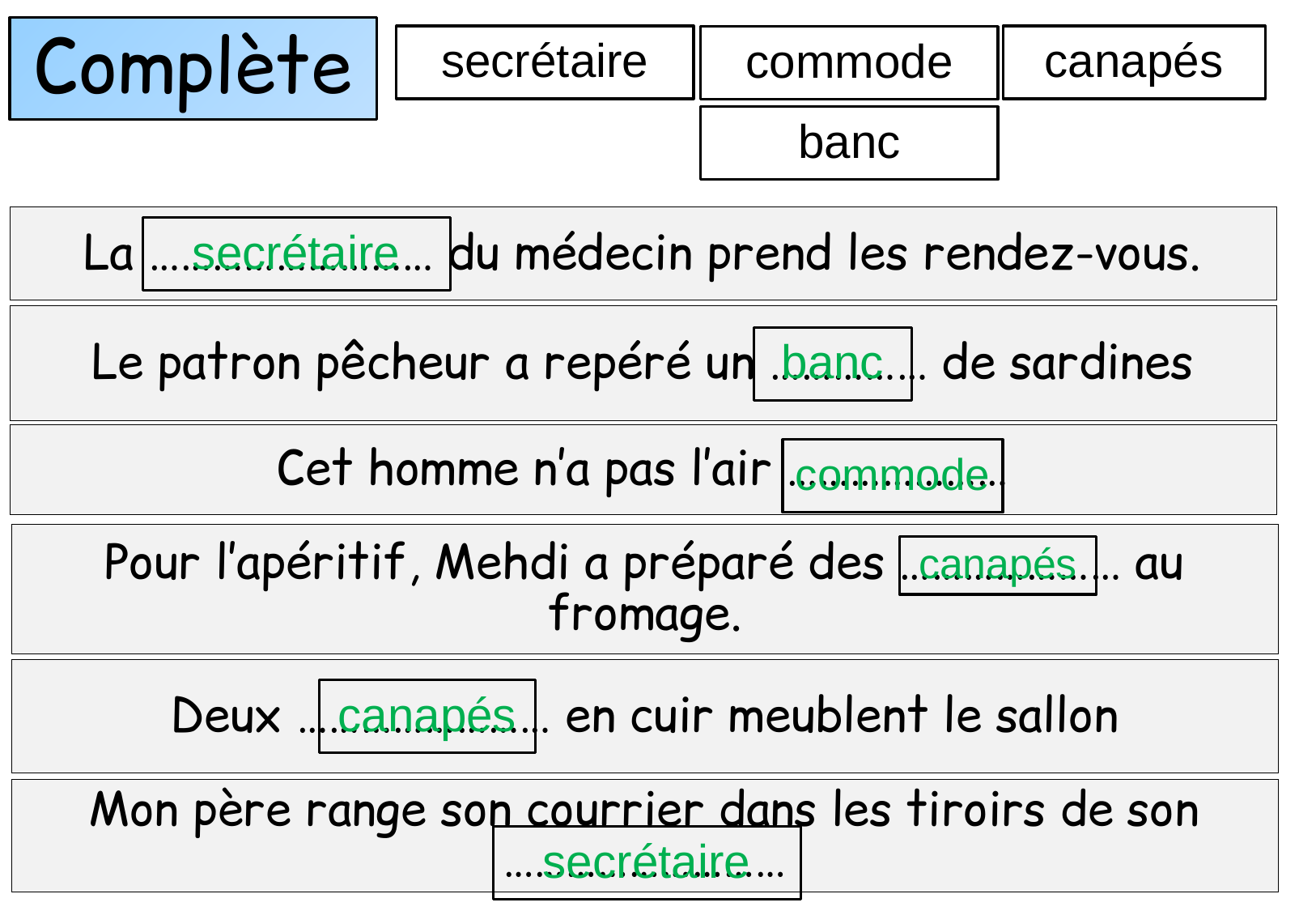

# Complète
secrétaire
canapés
commode
banc
La ……………………… du médecin prend les rendez-vous.
secrétaire
Le patron pêcheur a repéré un …………… de sardines
banc
Cet homme n’a pas l’air …………………
commode
Pour l’apéritif, Mehdi a préparé des ………………… au fromage.
canapés
Deux …………………… en cuir meublent le sallon
canapés
Mon père range son courrier dans les tiroirs de son ………………………
vaisselier
secrétaire